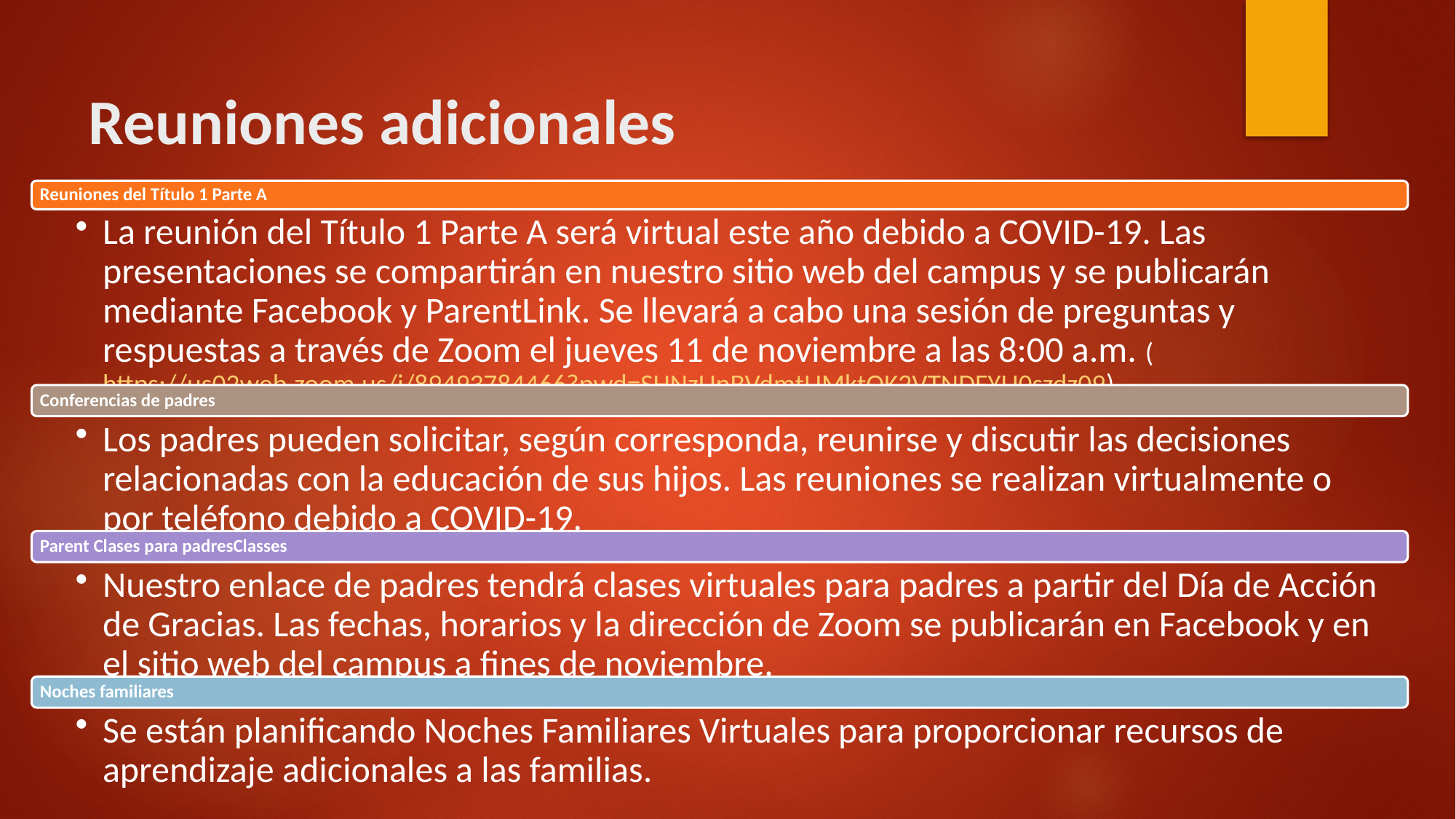

# Reuniones adicionales
Reuniones del Título 1 Parte A
La reunión del Título 1 Parte A será virtual este año debido a COVID-19. Las presentaciones se compartirán en nuestro sitio web del campus y se publicarán mediante Facebook y ParentLink. Se llevará a cabo una sesión de preguntas y respuestas a través de Zoom el jueves 11 de noviembre a las 8:00 a.m. (https://us02web.zoom.us/j/89493784466?pwd=SHNzUnBVdmtUMktOK2VTNDFYU0szdz09)
Conferencias de padres
Los padres pueden solicitar, según corresponda, reunirse y discutir las decisiones relacionadas con la educación de sus hijos. Las reuniones se realizan virtualmente o por teléfono debido a COVID-19.
Parent Clases para padresClasses
Nuestro enlace de padres tendrá clases virtuales para padres a partir del Día de Acción de Gracias. Las fechas, horarios y la dirección de Zoom se publicarán en Facebook y en el sitio web del campus a fines de noviembre.
Noches familiares
Se están planificando Noches Familiares Virtuales para proporcionar recursos de aprendizaje adicionales a las familias.